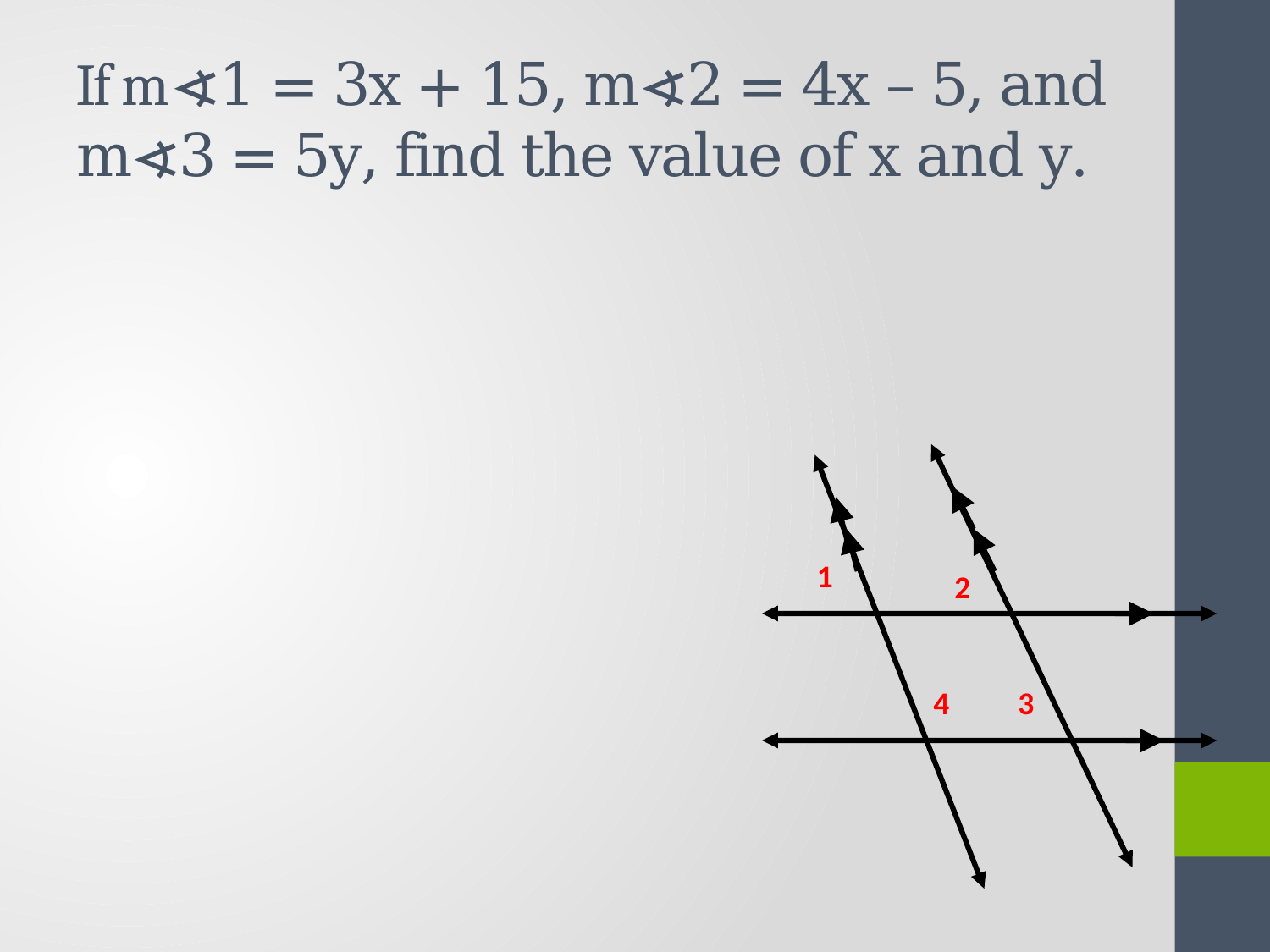

# If m∢1 = 3x + 15, m∢2 = 4x – 5, and m∢3 = 5y, find the value of x and y.

1

2

4
3